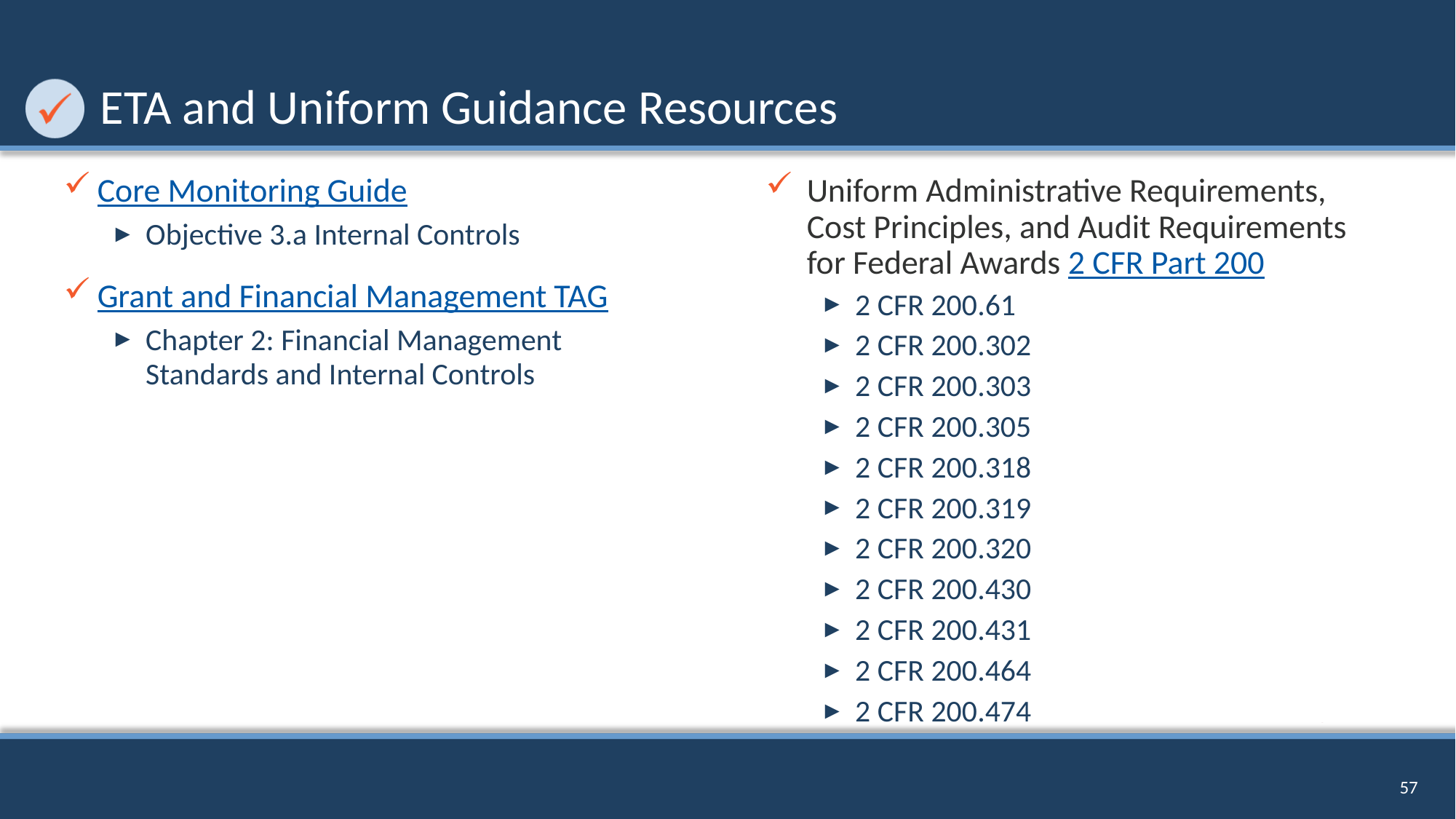

# ETA and Uniform Guidance Resources
Core Monitoring Guide
Objective 3.a Internal Controls
Grant and Financial Management TAG
Chapter 2: Financial Management Standards and Internal Controls
Uniform Administrative Requirements,  Cost Principles, and Audit Requirements  for Federal Awards 2 CFR Part 200
2 CFR 200.61
2 CFR 200.302
2 CFR 200.303
2 CFR 200.305
2 CFR 200.318
2 CFR 200.319
2 CFR 200.320
2 CFR 200.430
2 CFR 200.431
2 CFR 200.464
2 CFR 200.474

57